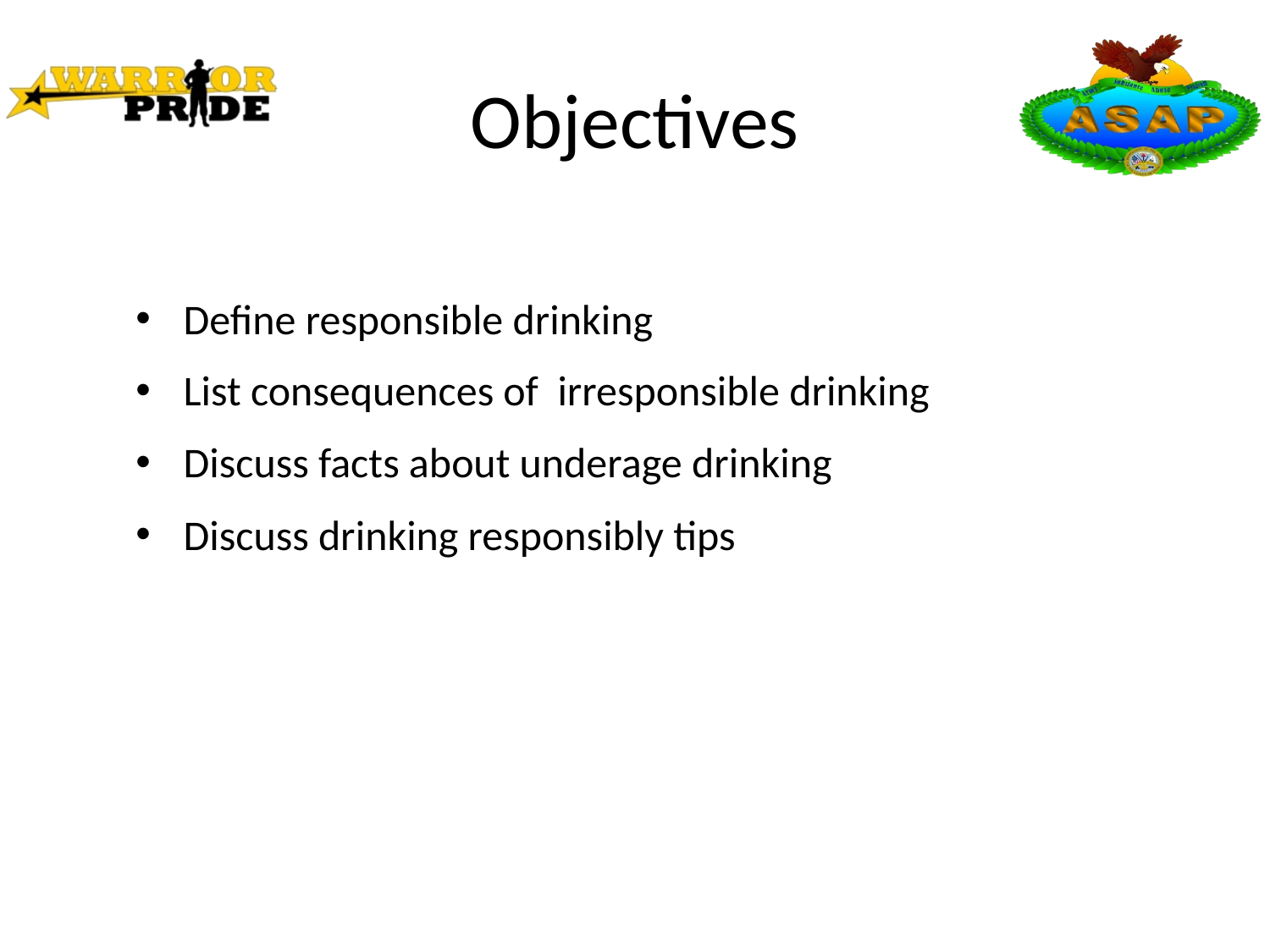

# Objectives
Define responsible drinking
List consequences of  irresponsible drinking
Discuss facts about underage drinking
Discuss drinking responsibly tips